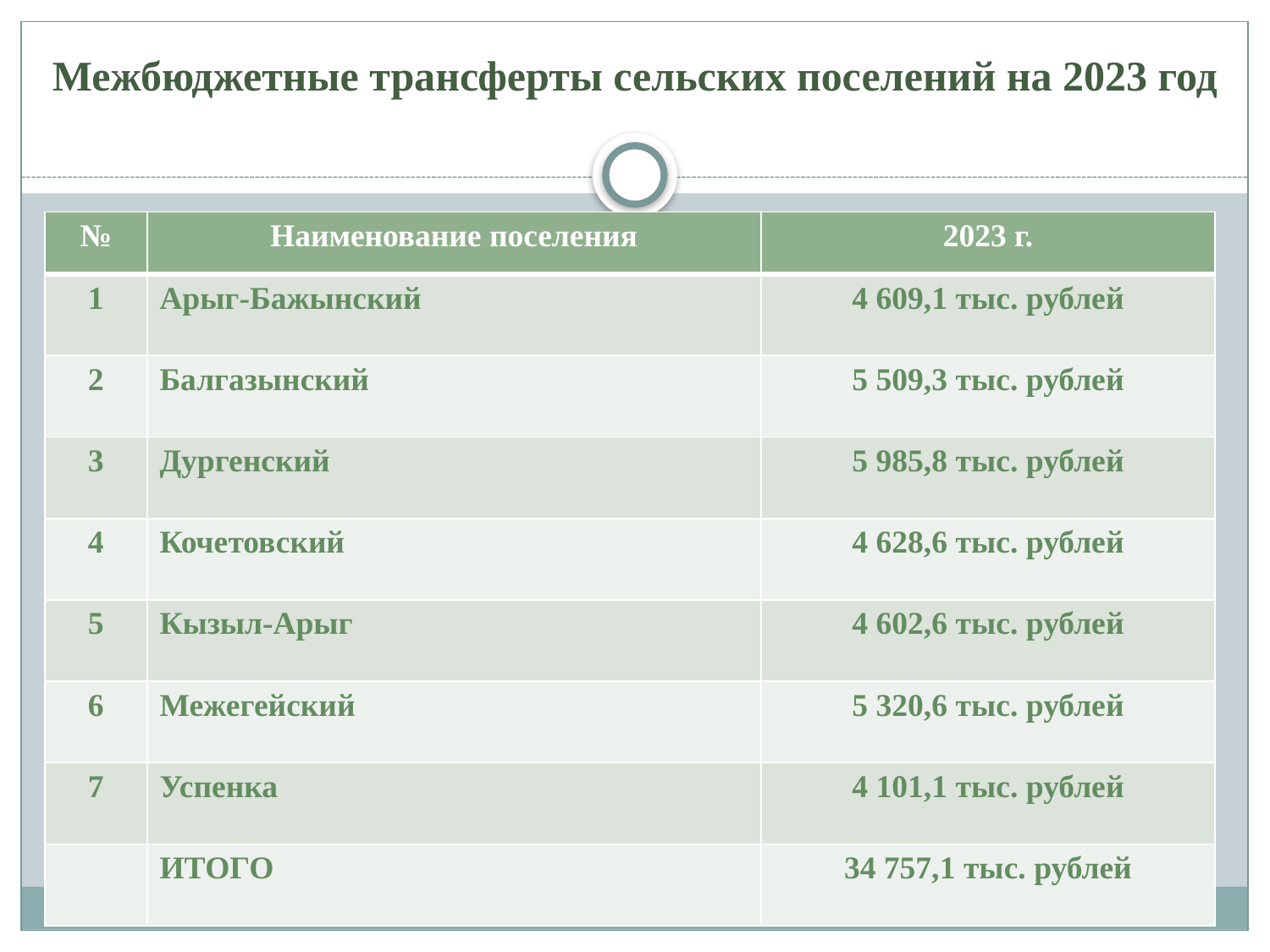

# Межбюджетные трансферты сельских поселений на 2023 год
| № | Наименование поселения | 2023 г. |
| --- | --- | --- |
| 1 | Арыг-Бажынский | 4 609,1 тыс. рублей |
| 2 | Балгазынский | 5 509,3 тыс. рублей |
| 3 | Дургенский | 5 985,8 тыс. рублей |
| 4 | Кочетовский | 4 628,6 тыс. рублей |
| 5 | Кызыл-Арыг | 4 602,6 тыс. рублей |
| 6 | Межегейский | 5 320,6 тыс. рублей |
| 7 | Успенка | 4 101,1 тыс. рублей |
|  | ИТОГО | 34 757,1 тыс. рублей |